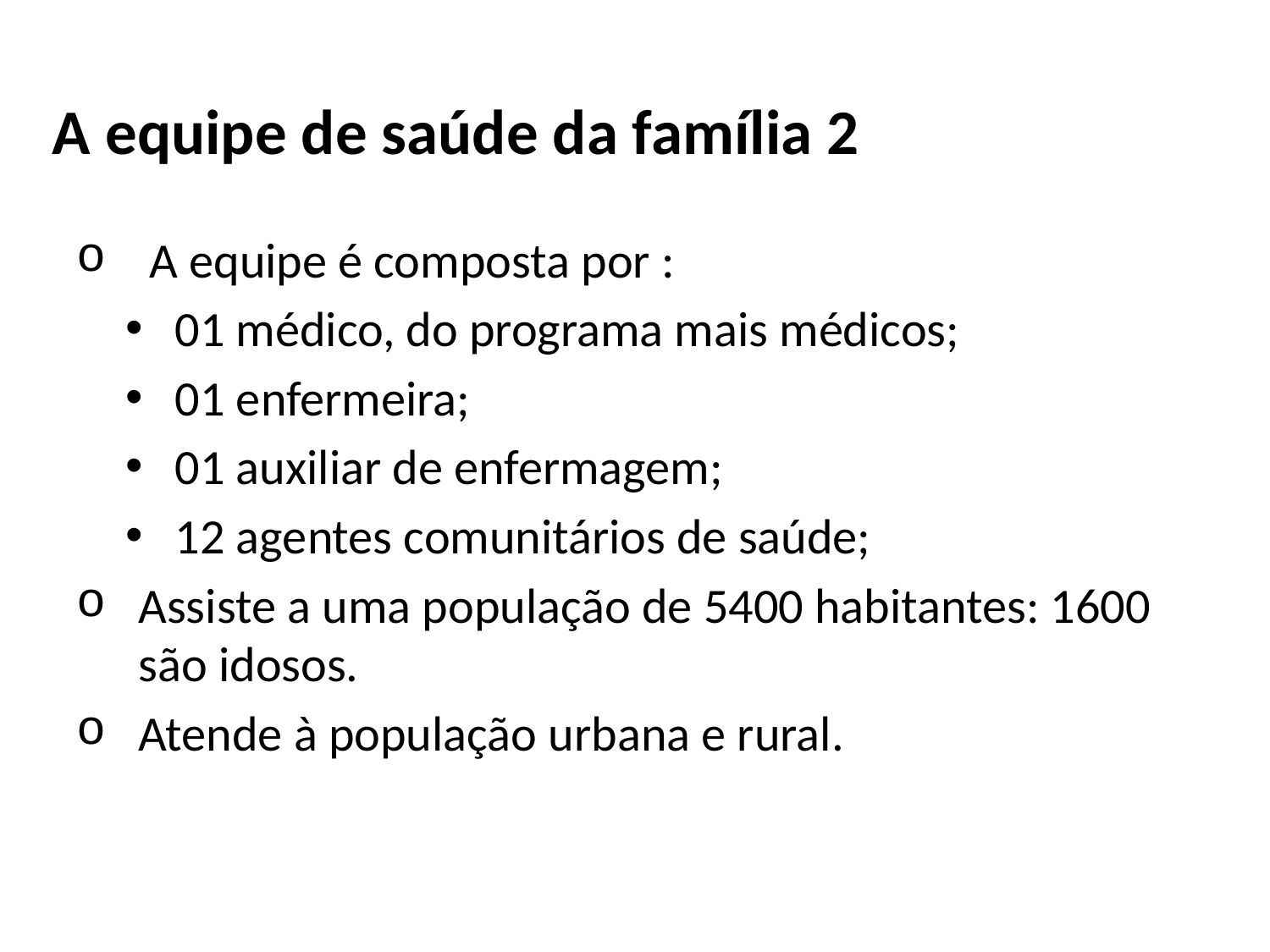

# A equipe de saúde da família 2
 A equipe é composta por :
01 médico, do programa mais médicos;
01 enfermeira;
01 auxiliar de enfermagem;
12 agentes comunitários de saúde;
Assiste a uma população de 5400 habitantes: 1600 são idosos.
Atende à população urbana e rural.